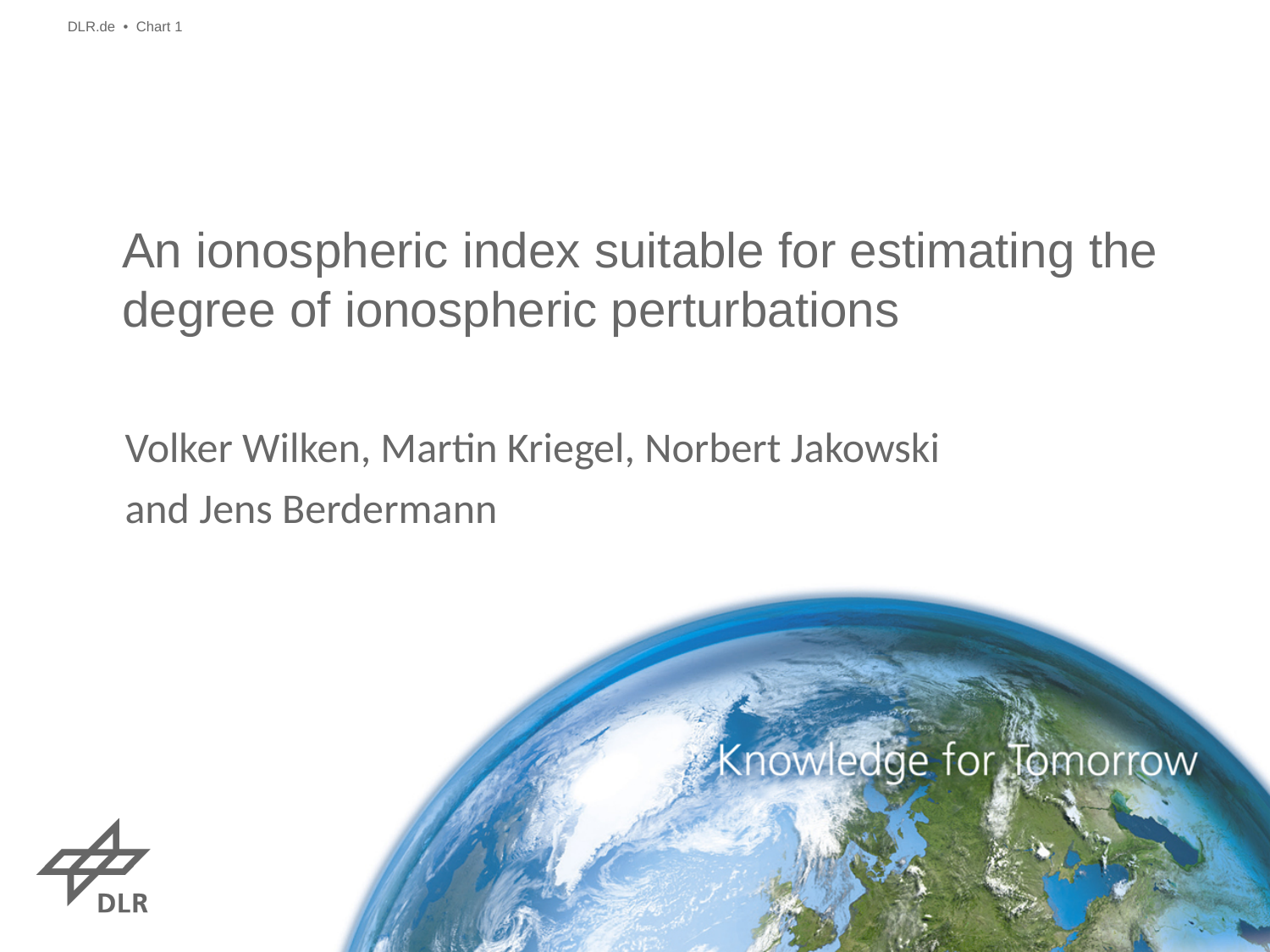

DLR.de  •  Chart 1
# An ionospheric index suitable for estimating the degree of ionospheric perturbations
Volker Wilken, Martin Kriegel, Norbert Jakowski
and Jens Berdermann